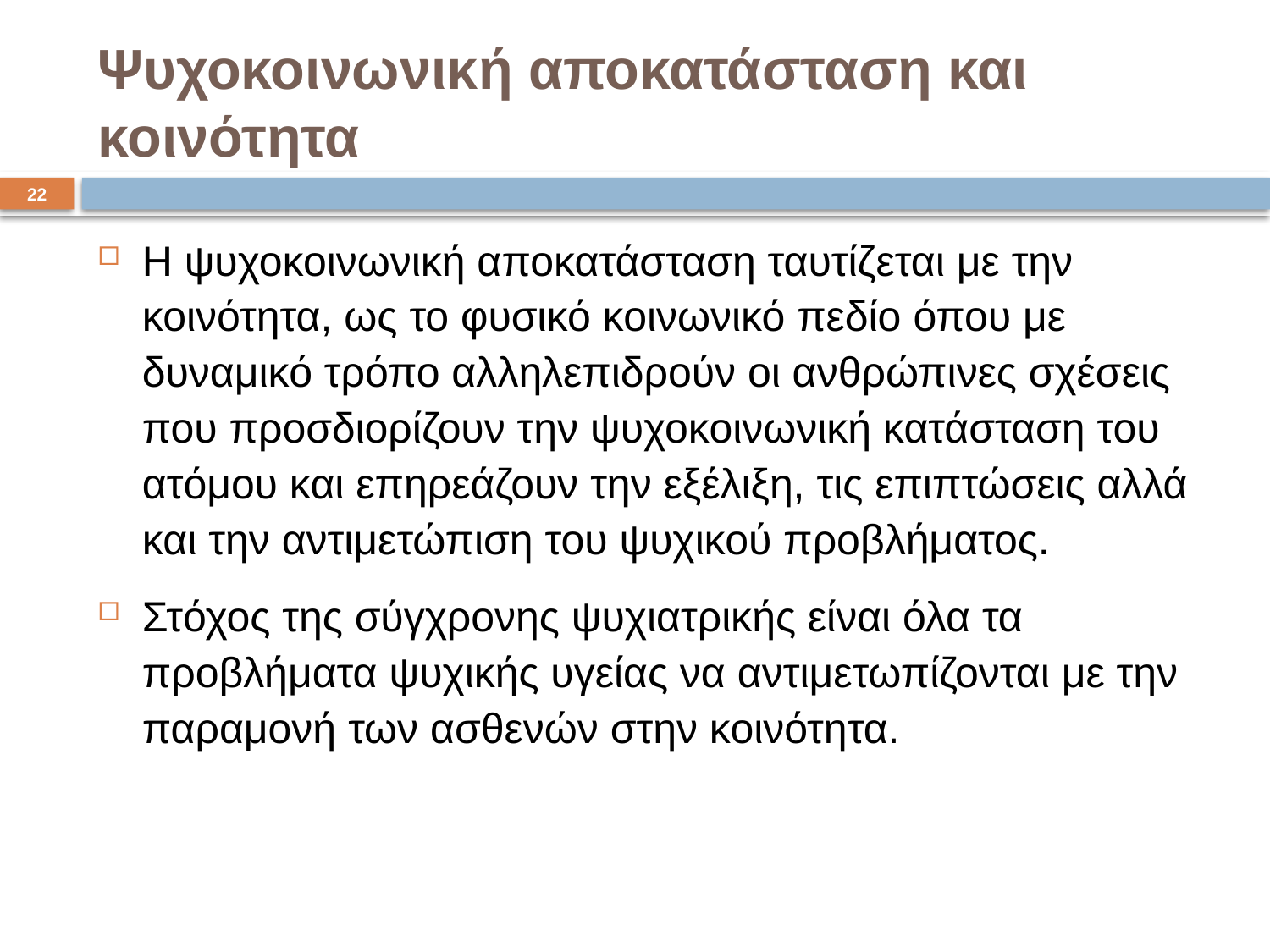

# Ψυχοκοινωνική αποκατάσταση και κοινότητα
22
Η ψυχοκοινωνική αποκατάσταση ταυτίζεται με την κοινότητα, ως το φυσικό κοινωνικό πεδίο όπου με δυναμικό τρόπο αλληλεπιδρούν οι ανθρώπινες σχέσεις που προσδιορίζουν την ψυχοκοινωνική κατάσταση του ατόμου και επηρεάζουν την εξέλιξη, τις επιπτώσεις αλλά και την αντιμετώπιση του ψυχικού προβλήματος.
Στόχος της σύγχρονης ψυχιατρικής είναι όλα τα προβλήματα ψυχικής υγείας να αντιμετωπίζονται με την παραμονή των ασθενών στην κοινότητα.